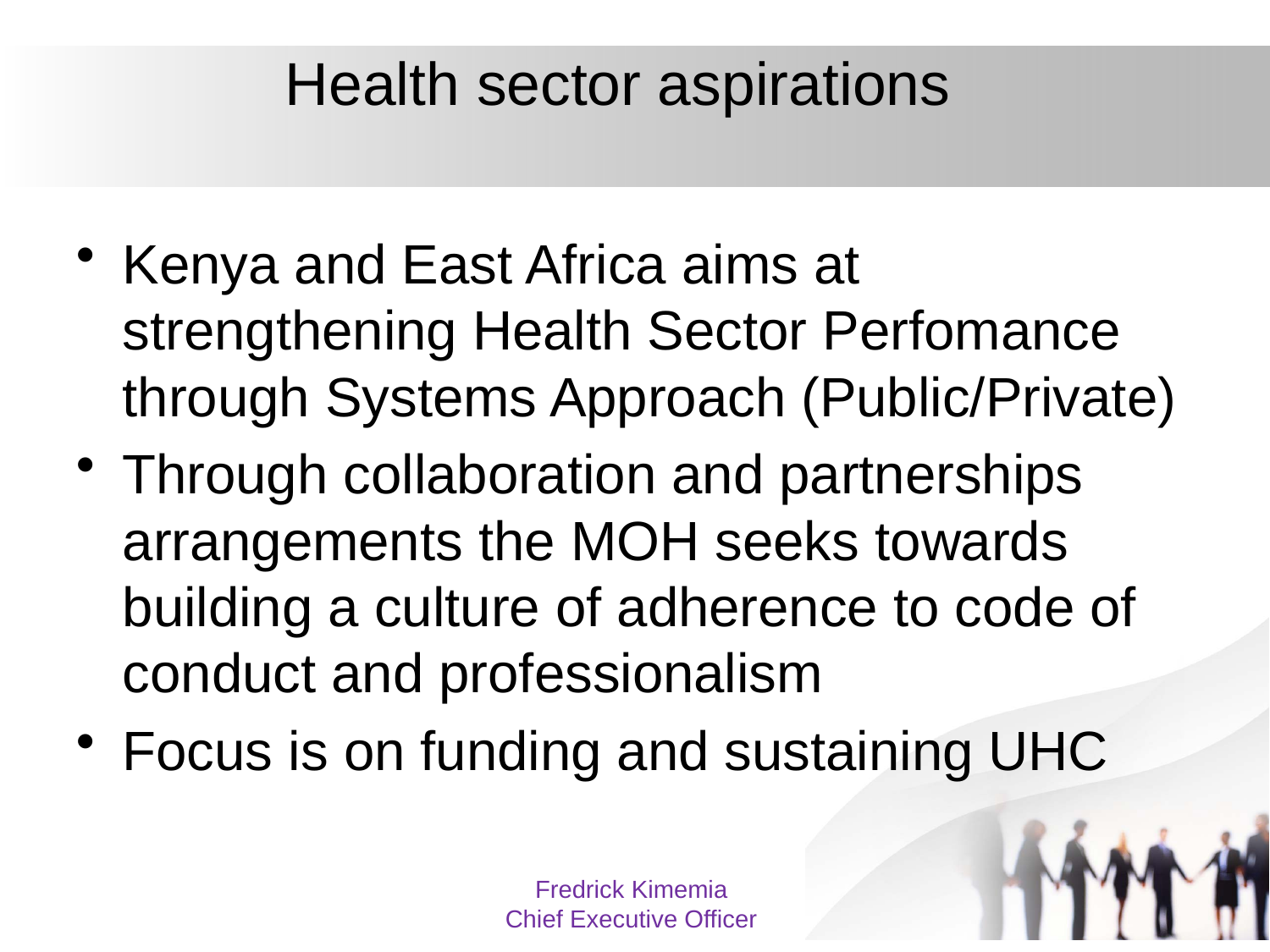

# Health sector aspirations
Kenya and East Africa aims at strengthening Health Sector Perfomance through Systems Approach (Public/Private)
Through collaboration and partnerships arrangements the MOH seeks towards building a culture of adherence to code of conduct and professionalism
Focus is on funding and sustaining UHC

Fredrick Kimemia
Chief Executive Officer
2